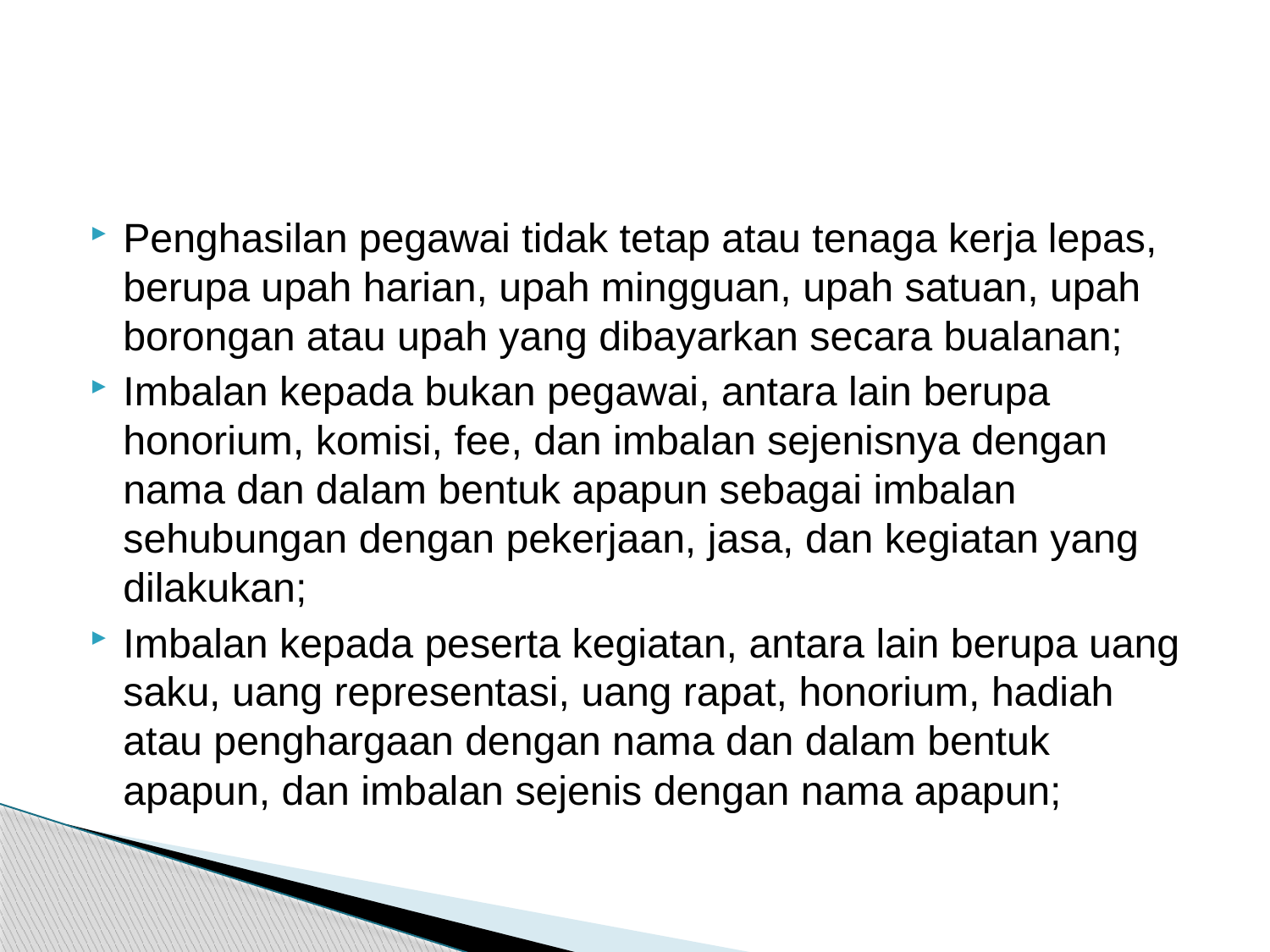

#
Penghasilan pegawai tidak tetap atau tenaga kerja lepas, berupa upah harian, upah mingguan, upah satuan, upah borongan atau upah yang dibayarkan secara bualanan;
Imbalan kepada bukan pegawai, antara lain berupa honorium, komisi, fee, dan imbalan sejenisnya dengan nama dan dalam bentuk apapun sebagai imbalan sehubungan dengan pekerjaan, jasa, dan kegiatan yang dilakukan;
Imbalan kepada peserta kegiatan, antara lain berupa uang saku, uang representasi, uang rapat, honorium, hadiah atau penghargaan dengan nama dan dalam bentuk apapun, dan imbalan sejenis dengan nama apapun;